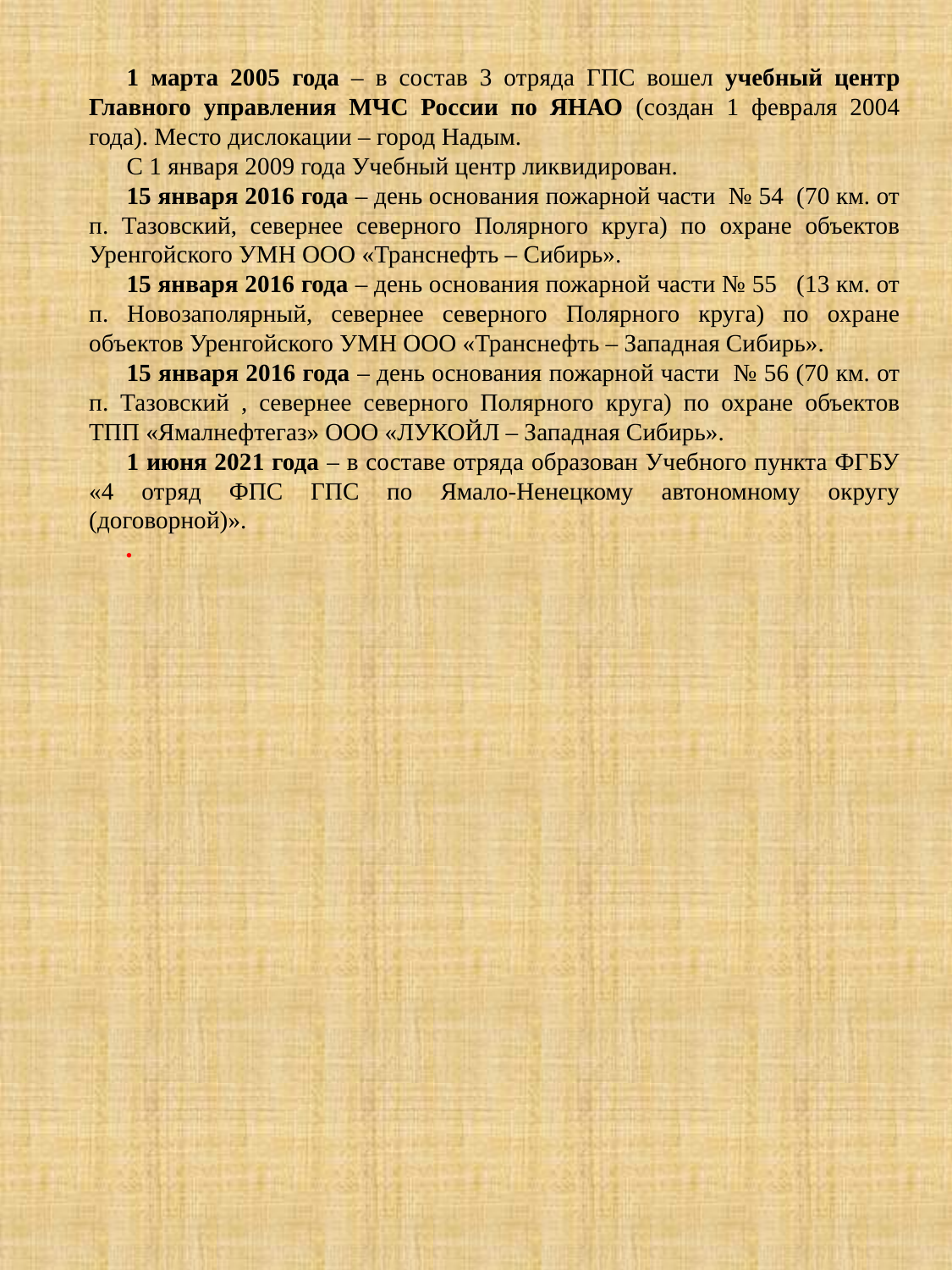

1 марта 2005 года – в состав 3 отряда ГПС вошел учебный центр Главного управления МЧС России по ЯНАО (создан 1 февраля 2004 года). Место дислокации – город Надым.
С 1 января 2009 года Учебный центр ликвидирован.
15 января 2016 года – день основания пожарной части  № 54  (70 км. от п. Тазовский, севернее северного Полярного круга) по охране объектов Уренгойского УМН ООО «Транснефть – Сибирь».
15 января 2016 года – день основания пожарной части № 55   (13 км. от п. Новозаполярный, севернее северного Полярного круга) по охране объектов Уренгойского УМН ООО «Транснефть – Западная Сибирь».
15 января 2016 года – день основания пожарной части  № 56 (70 км. от п. Тазовский , севернее северного Полярного круга) по охране объектов ТПП «Ямалнефтегаз» ООО «ЛУКОЙЛ – Западная Сибирь».
1 июня 2021 года – в составе отряда образован Учебного пункта ФГБУ «4 отряд ФПС ГПС по Ямало-Ненецкому автономному округу (договорной)».
.